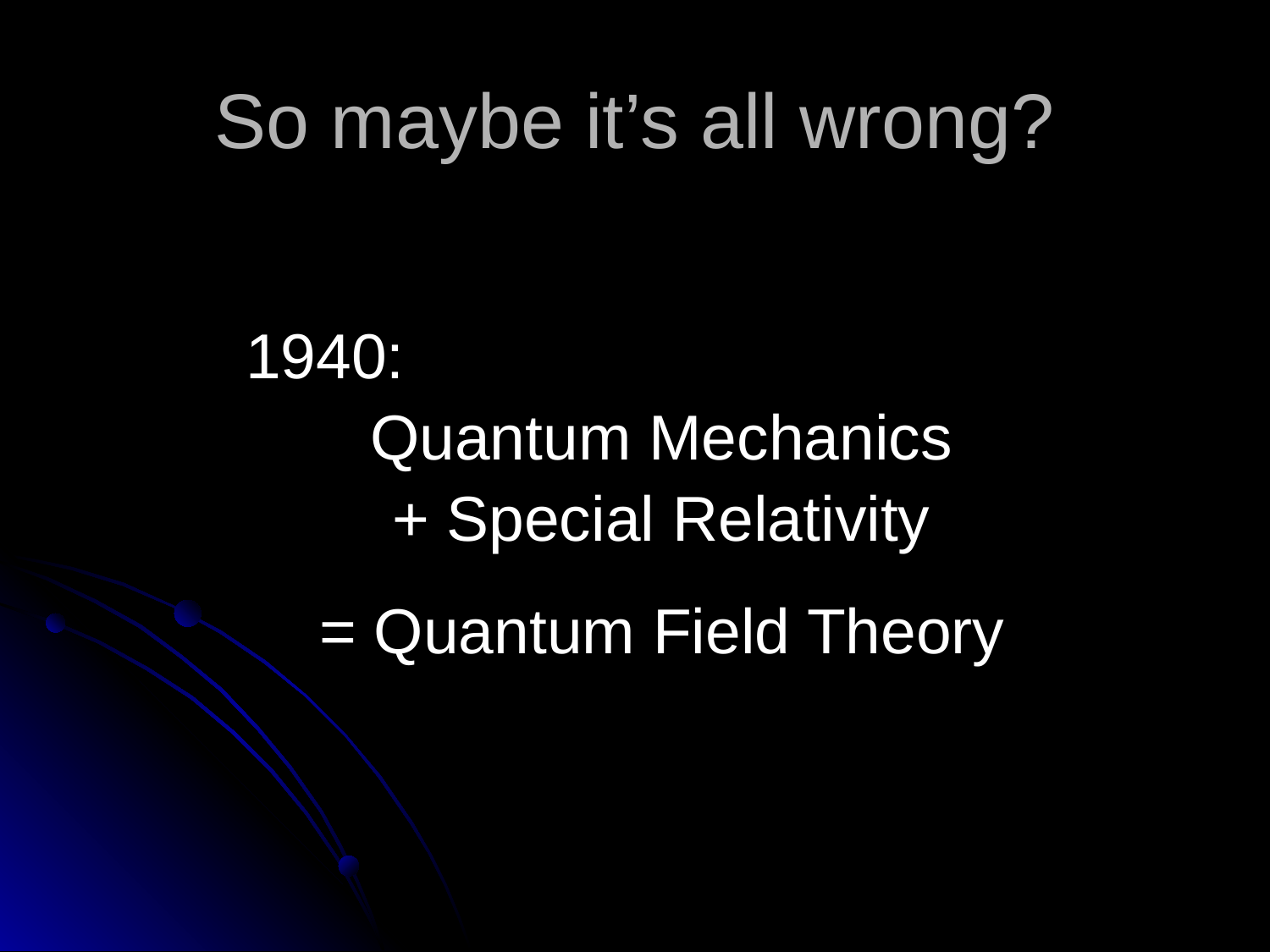

# So maybe it’s all wrong?
1940:
Quantum Mechanics
+ Special Relativity
 = Quantum Field Theory